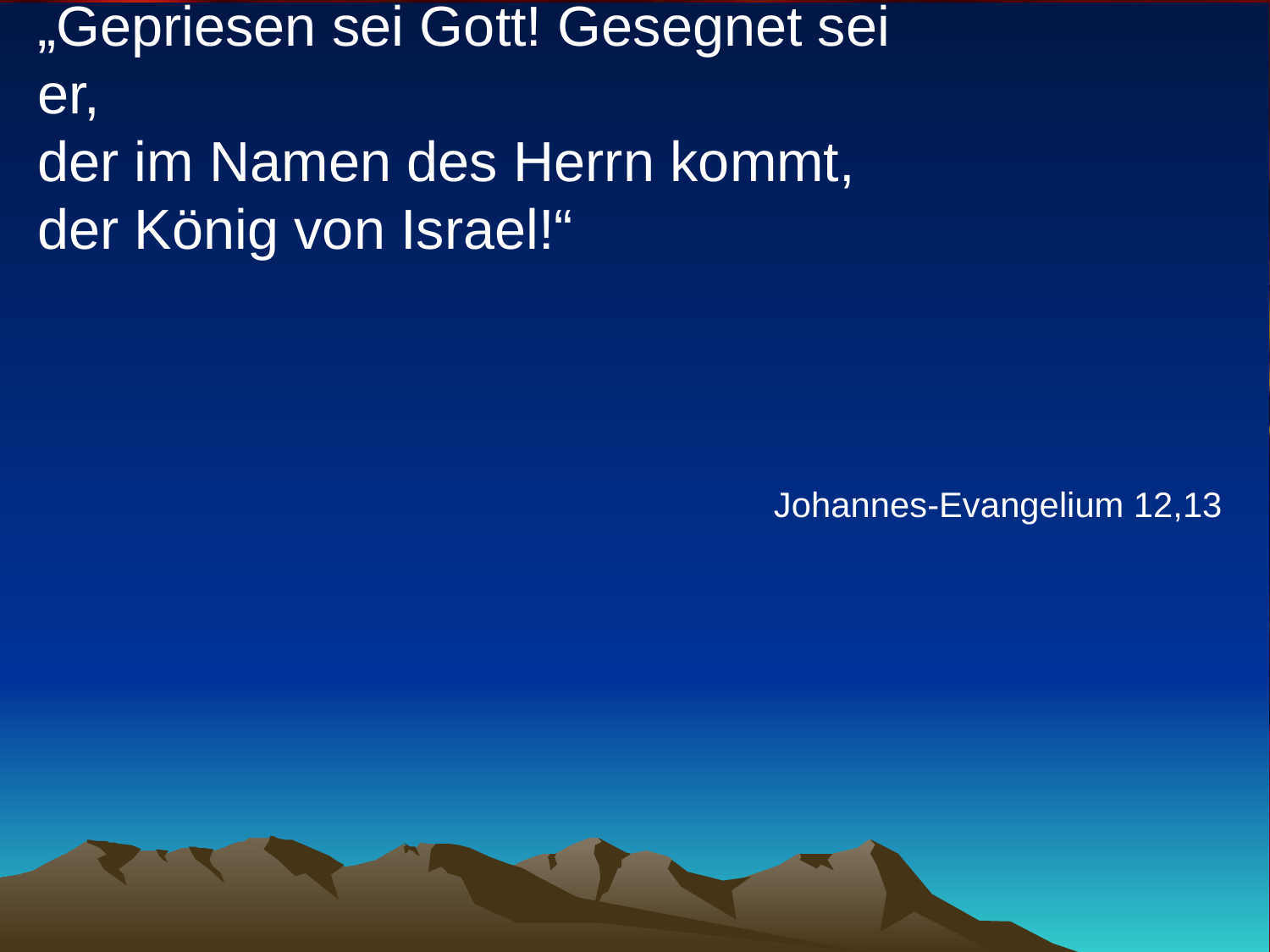

# „Gepriesen sei Gott! Gesegnet sei er, der im Namen des Herrn kommt, der König von Israel!“
Johannes-Evangelium 12,13